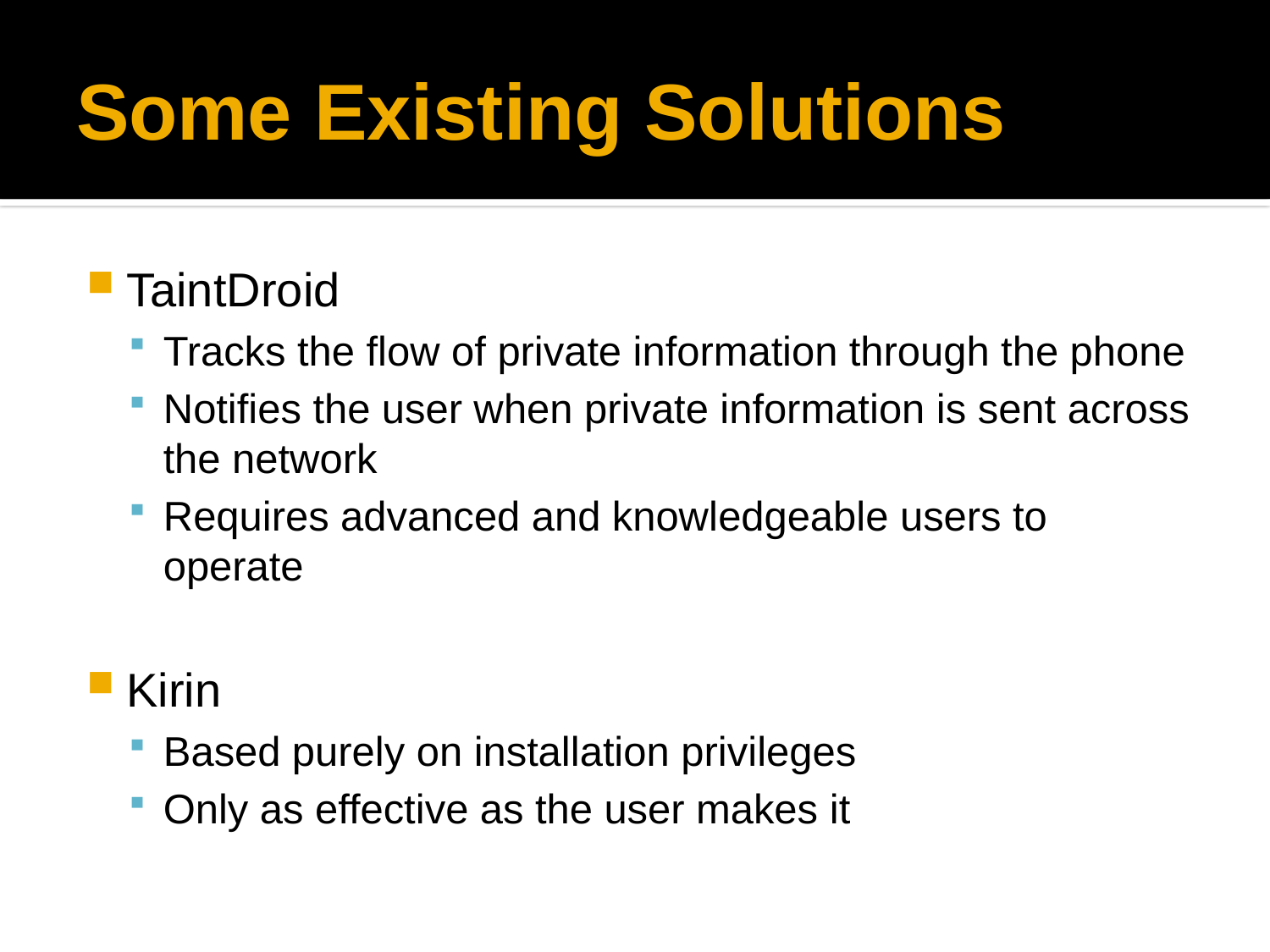

# Some Existing Solutions
TaintDroid
Tracks the flow of private information through the phone
Notifies the user when private information is sent across the network
Requires advanced and knowledgeable users to operate

Kirin
Based purely on installation privileges
Only as effective as the user makes it